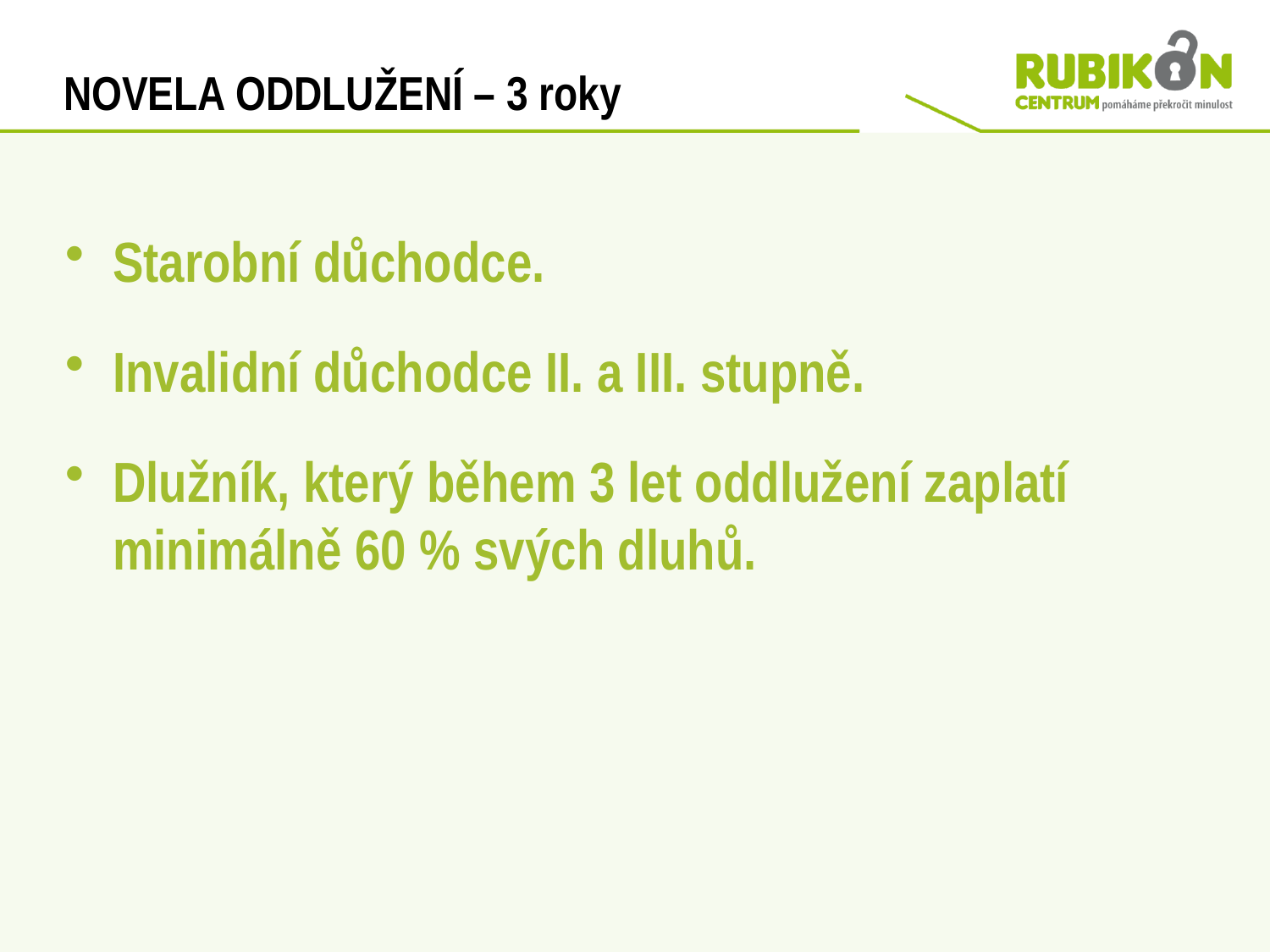

# NOVELA ODDLUŽENÍ – 3 roky
Starobní důchodce.
Invalidní důchodce II. a III. stupně.
Dlužník, který během 3 let oddlužení zaplatí minimálně 60 % svých dluhů.